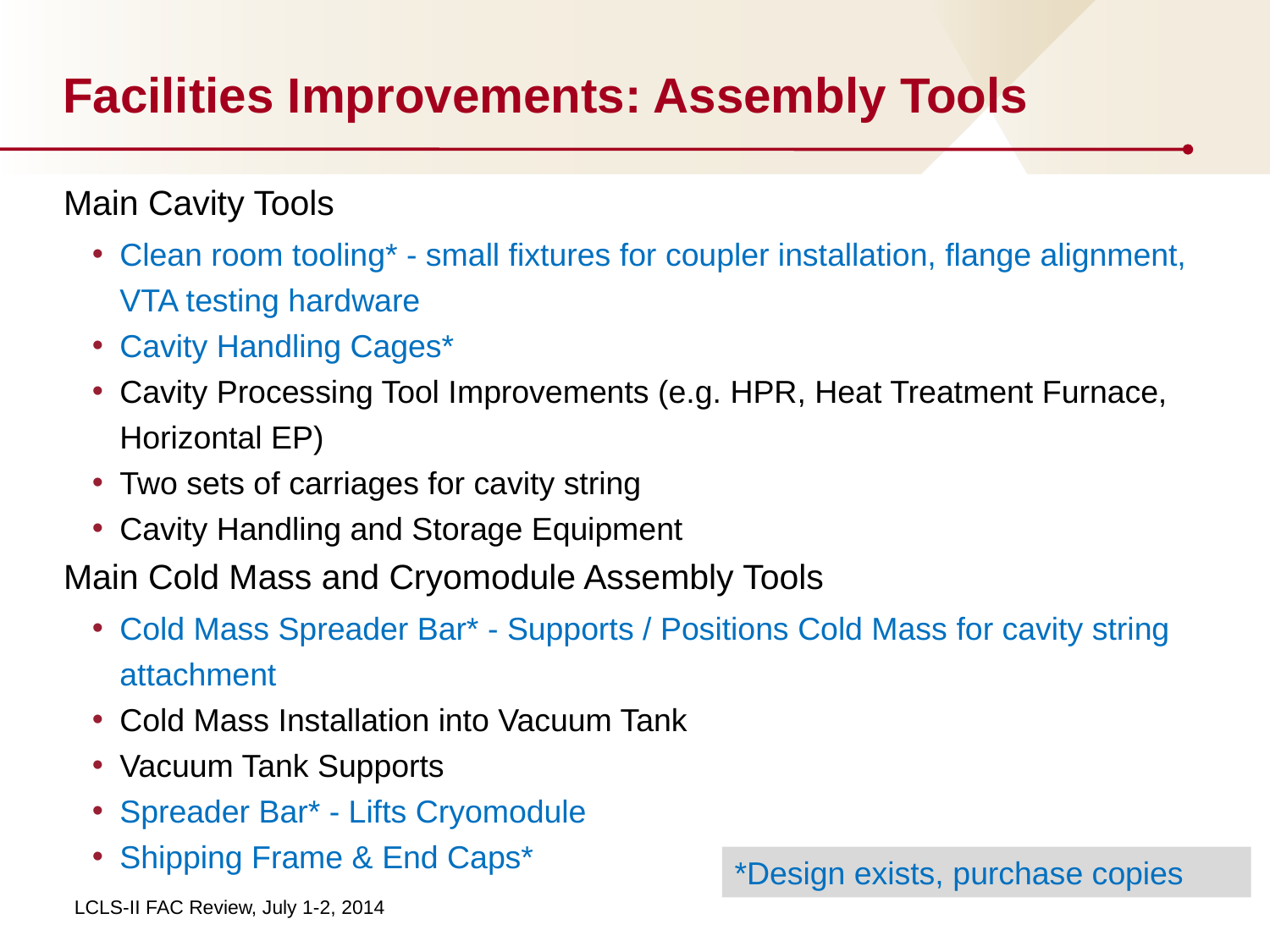

# Facilities Improvements: Assembly Tools
Main Cavity Tools
Clean room tooling* - small fixtures for coupler installation, flange alignment, VTA testing hardware
Cavity Handling Cages*
Cavity Processing Tool Improvements (e.g. HPR, Heat Treatment Furnace, Horizontal EP)
Two sets of carriages for cavity string
Cavity Handling and Storage Equipment
Main Cold Mass and Cryomodule Assembly Tools
Cold Mass Spreader Bar* - Supports / Positions Cold Mass for cavity string attachment
Cold Mass Installation into Vacuum Tank
Vacuum Tank Supports
Spreader Bar* - Lifts Cryomodule
Shipping Frame & End Caps*
*Design exists, purchase copies
LCLS-II FAC Review, July 1-2, 2014